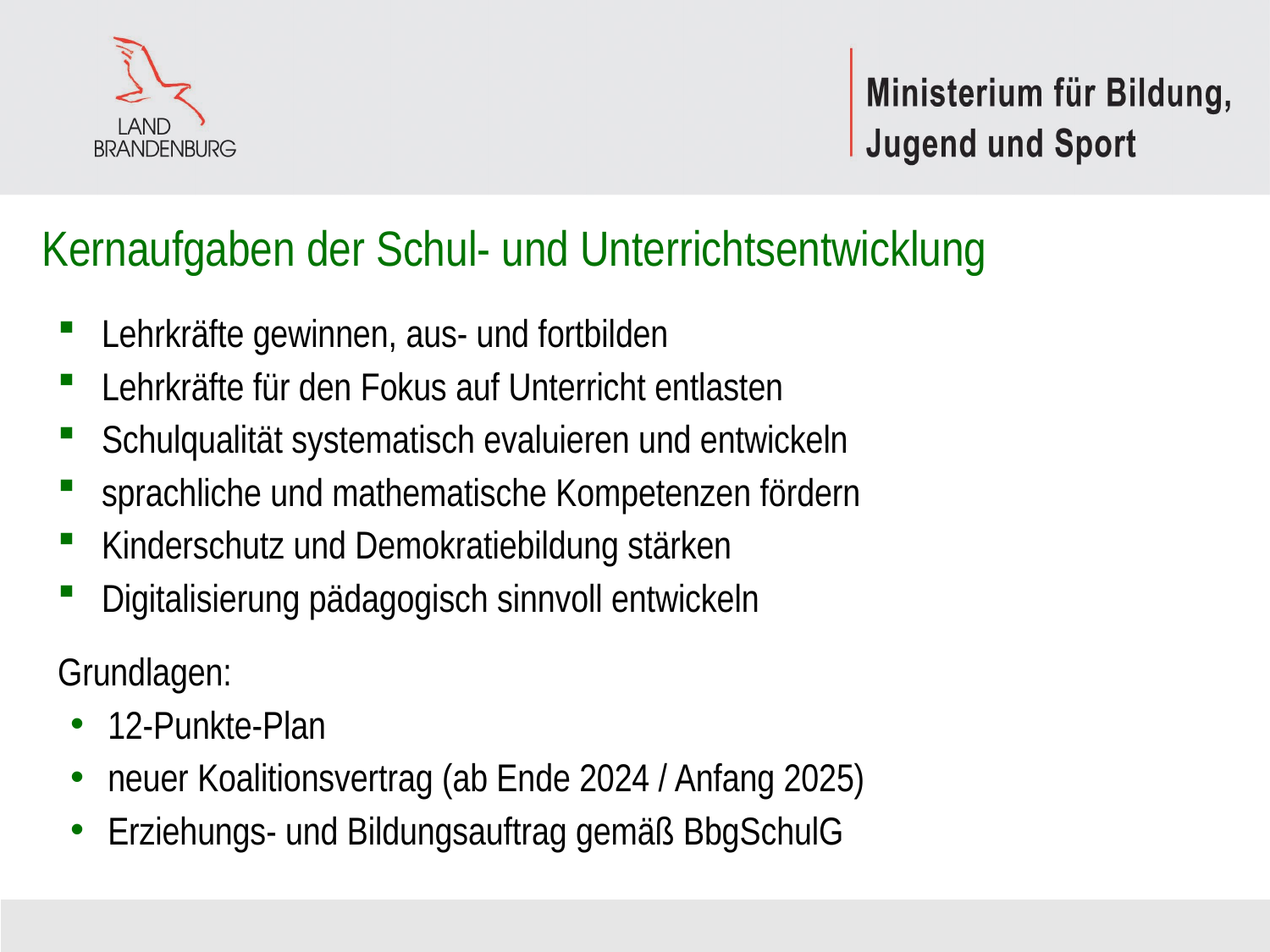

# Kernaufgaben der Schul- und Unterrichtsentwicklung
Lehrkräfte gewinnen, aus- und fortbilden
Lehrkräfte für den Fokus auf Unterricht entlasten
Schulqualität systematisch evaluieren und entwickeln
sprachliche und mathematische Kompetenzen fördern
Kinderschutz und Demokratiebildung stärken
Digitalisierung pädagogisch sinnvoll entwickeln
Grundlagen:
12-Punkte-Plan
neuer Koalitionsvertrag (ab Ende 2024 / Anfang 2025)
Erziehungs- und Bildungsauftrag gemäß BbgSchulG